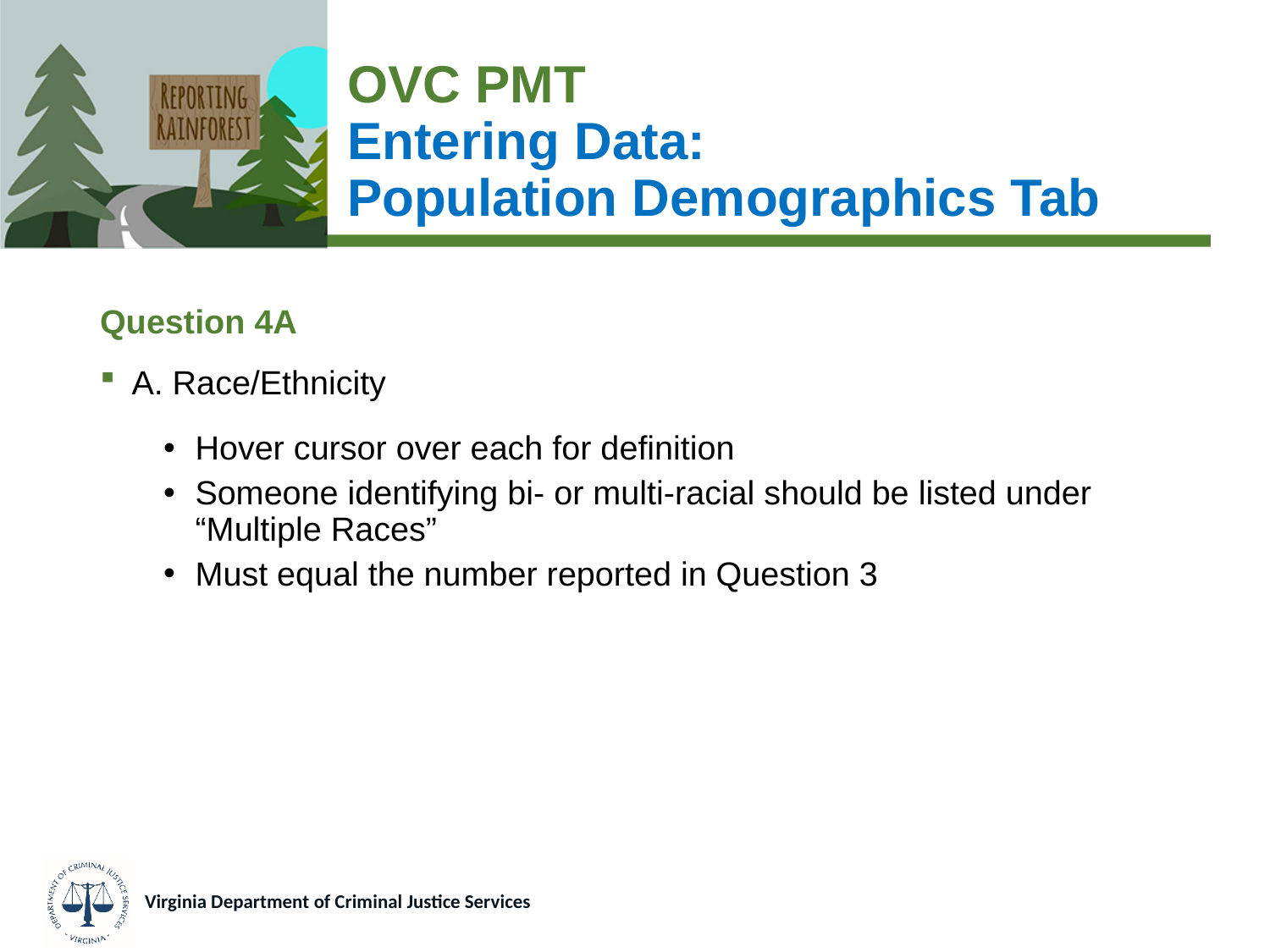

# OVC PMT Entering Data: Population Demographics Tab
Question 4A
A. Race/Ethnicity
Hover cursor over each for definition
Someone identifying bi- or multi-racial should be listed under “Multiple Races”
Must equal the number reported in Question 3
Virginia Department of Criminal Justice Services